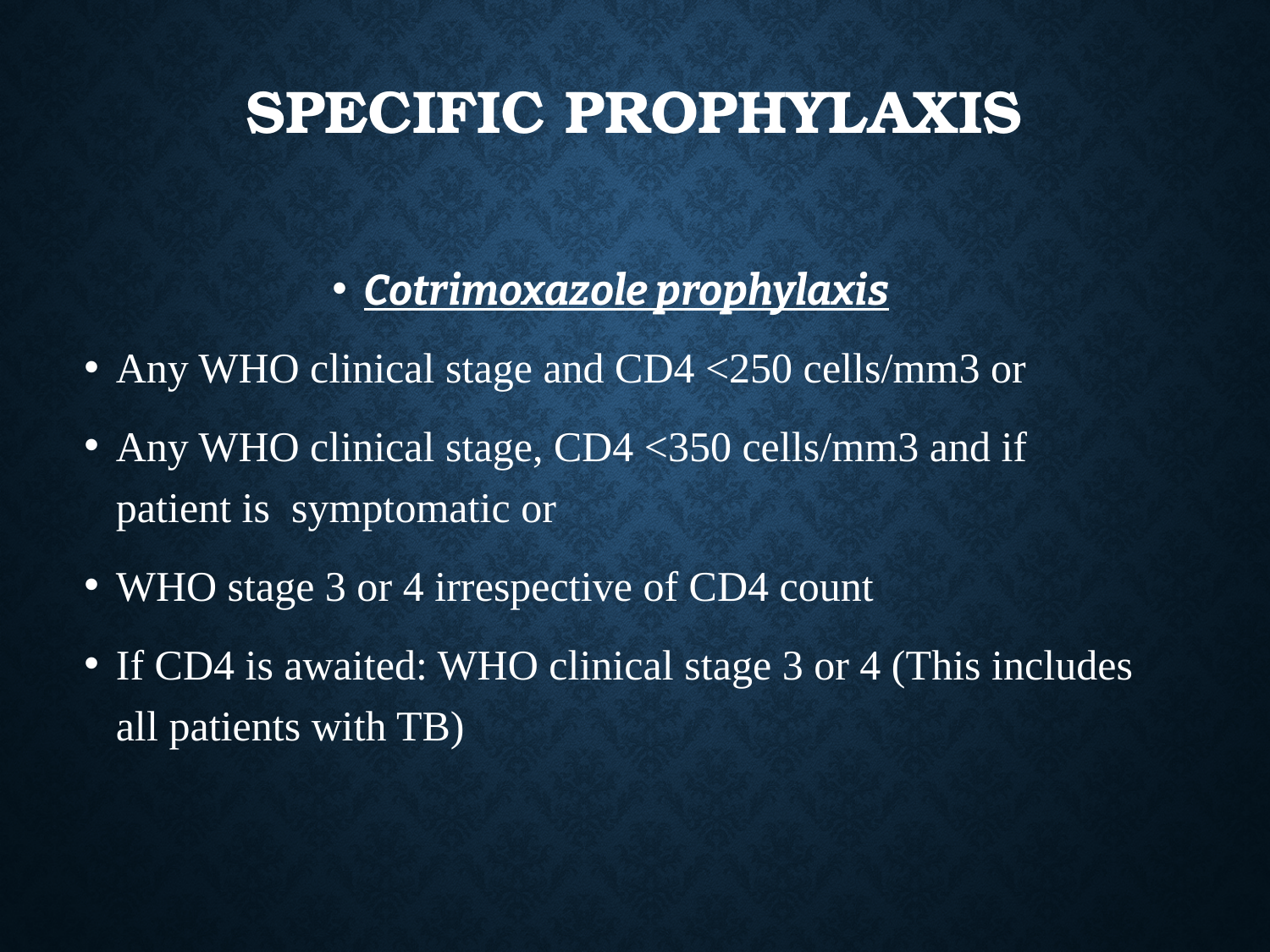

# Specific prophylaxis
Cotrimoxazole prophylaxis
Any WHO clinical stage and CD4 <250 cells/mm3 or
Any WHO clinical stage, CD4 <350 cells/mm3 and if patient is  symptomatic or
WHO stage 3 or 4 irrespective of CD4 count
If CD4 is awaited: WHO clinical stage 3 or 4 (This includes all patients with TB)